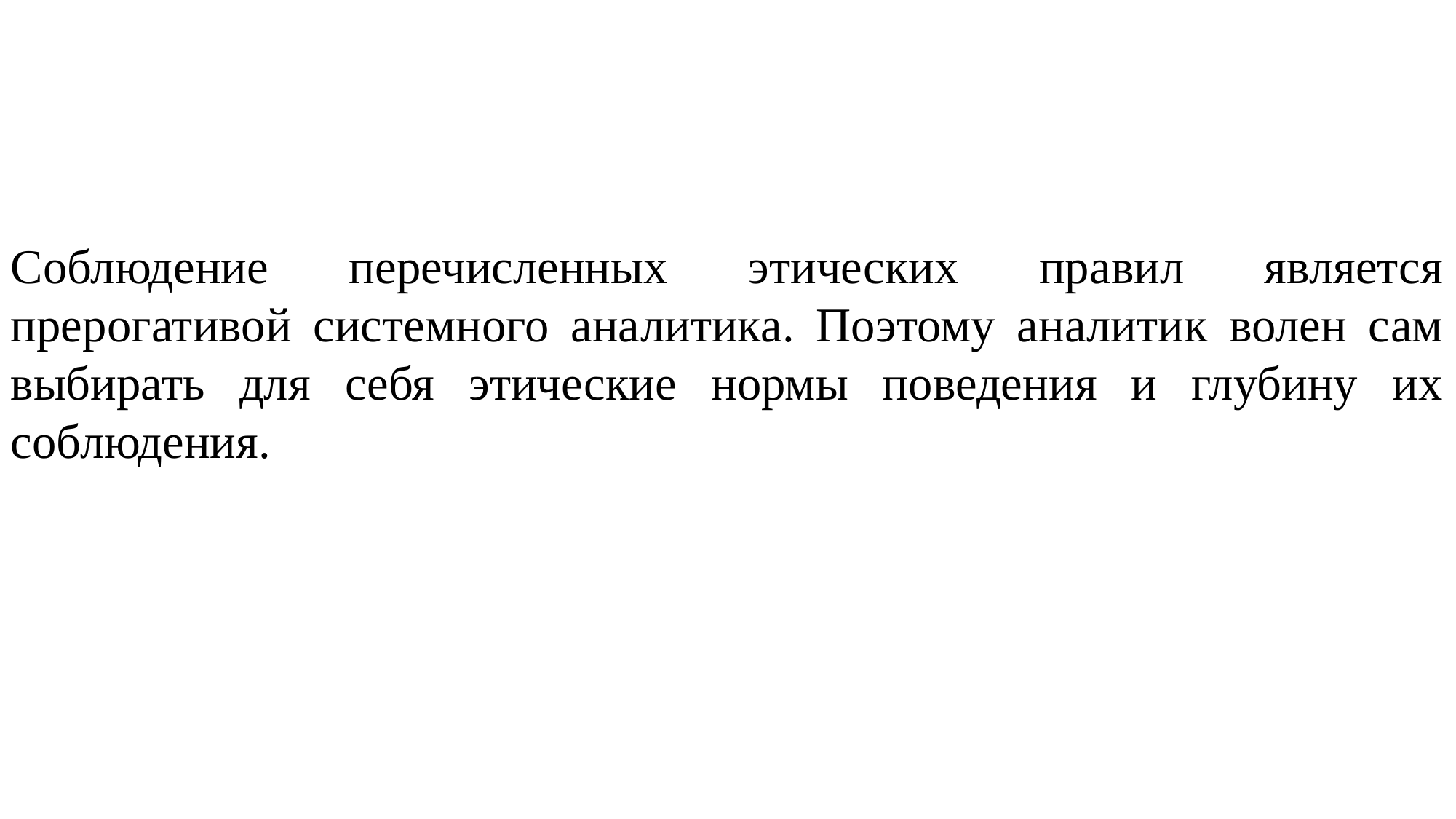

Соблюдение перечисленных этических правил является прерогативой системного аналитика. Поэтому аналитик волен сам выбирать для себя этические нормы поведения и глубину их соблюдения.